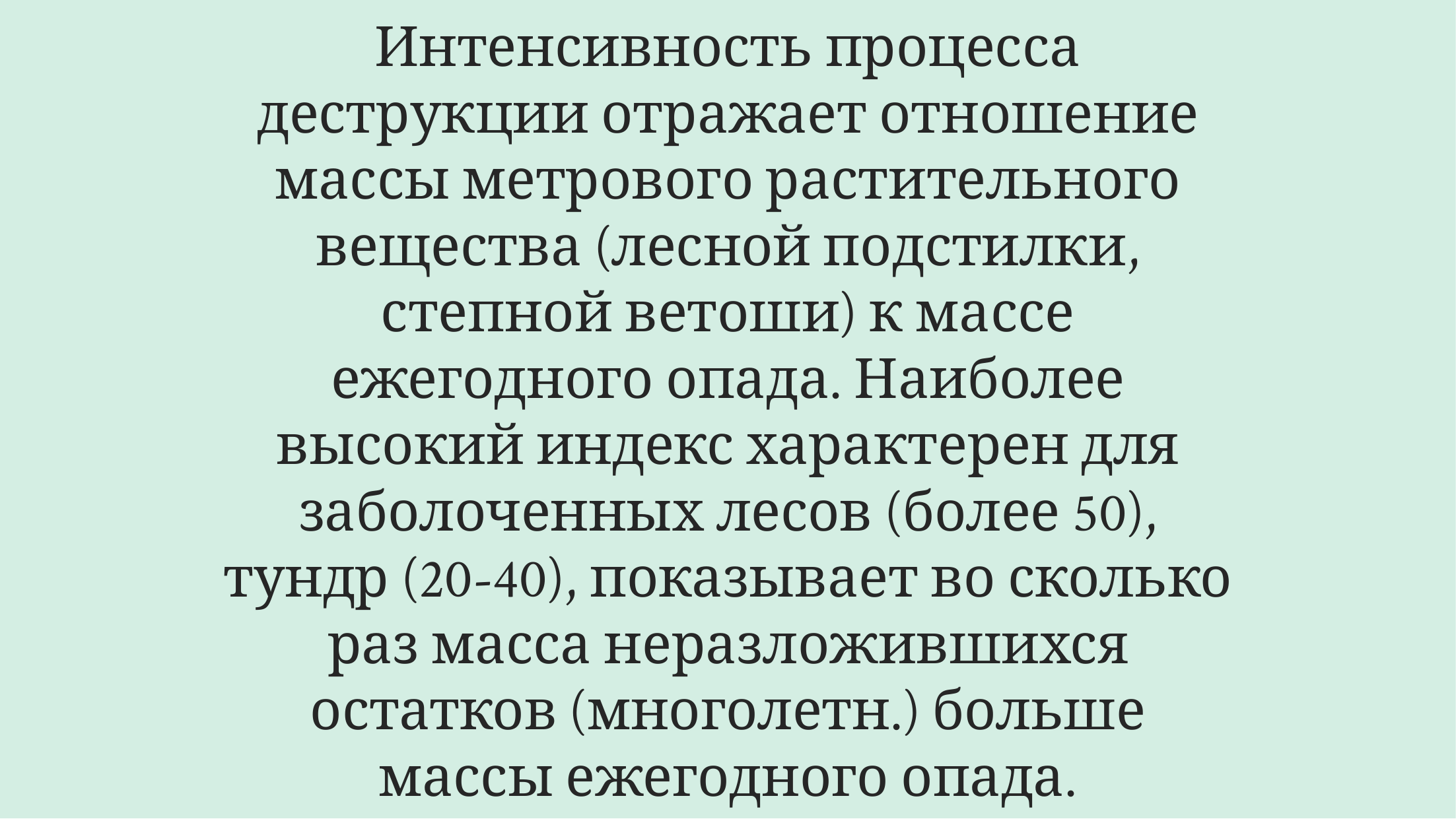

# Интенсивность процесса деструкции отражает отношение массы метрового растительного вещества (лесной подстилки, степной ветоши) к массе ежегодного опада. Наиболее высокий индекс характерен для заболоченных лесов (более 50), тундр (20-40), показывает во сколько раз масса неразложившихся остатков (многолетн.) больше массы ежегодного опада.